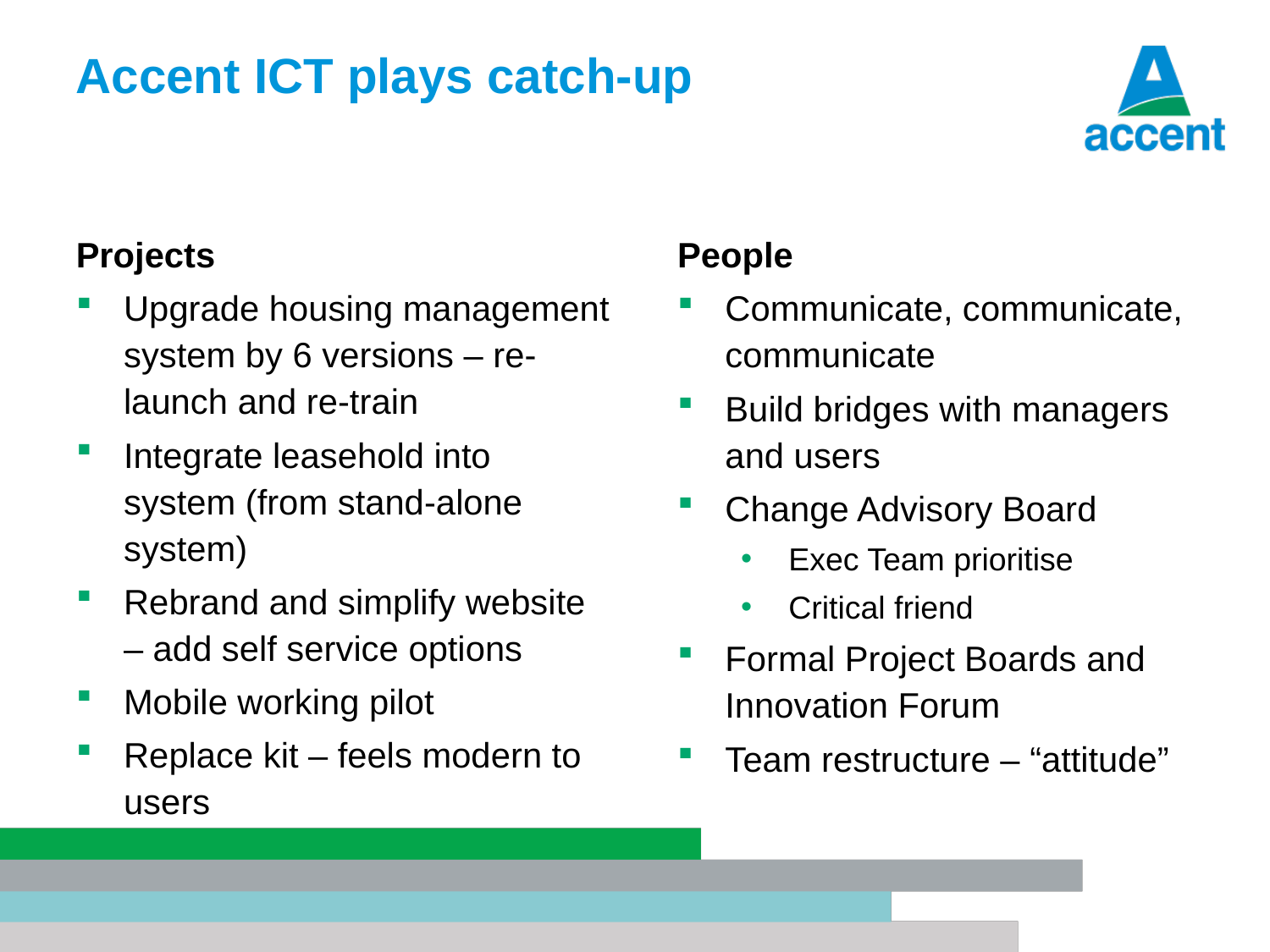

# Accent ICT plays catch-up
Projects
Upgrade housing management system by 6 versions – re-launch and re-train
Integrate leasehold into system (from stand-alone system)
Rebrand and simplify website – add self service options
Mobile working pilot
Replace kit – feels modern to users
People
Communicate, communicate, communicate
Build bridges with managers and users
Change Advisory Board
Exec Team prioritise
Critical friend
Formal Project Boards and Innovation Forum
Team restructure – “attitude”